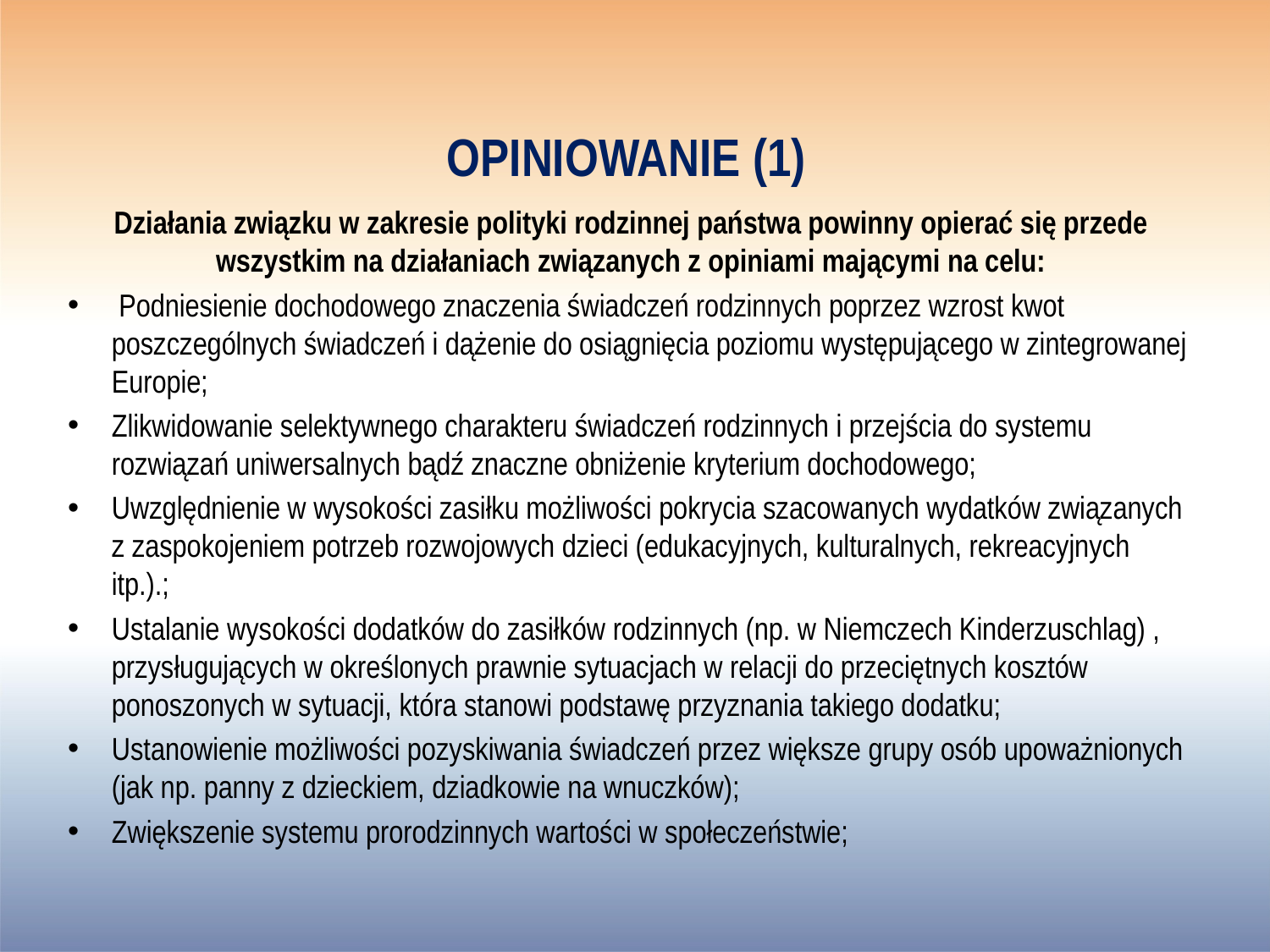

# OPINIOWANIE (1)
Działania związku w zakresie polityki rodzinnej państwa powinny opierać się przede wszystkim na działaniach związanych z opiniami mającymi na celu:
 Podniesienie dochodowego znaczenia świadczeń rodzinnych poprzez wzrost kwot poszczególnych świadczeń i dążenie do osiągnięcia poziomu występującego w zintegrowanej Europie;
Zlikwidowanie selektywnego charakteru świadczeń rodzinnych i przejścia do systemu rozwiązań uniwersalnych bądź znaczne obniżenie kryterium dochodowego;
Uwzględnienie w wysokości zasiłku możliwości pokrycia szacowanych wydatków związanych z zaspokojeniem potrzeb rozwojowych dzieci (edukacyjnych, kulturalnych, rekreacyjnych itp.).;
Ustalanie wysokości dodatków do zasiłków rodzinnych (np. w Niemczech Kinderzuschlag) , przysługujących w określonych prawnie sytuacjach w relacji do przeciętnych kosztów ponoszonych w sytuacji, która stanowi podstawę przyznania takiego dodatku;
Ustanowienie możliwości pozyskiwania świadczeń przez większe grupy osób upoważnionych (jak np. panny z dzieckiem, dziadkowie na wnuczków);
Zwiększenie systemu prorodzinnych wartości w społeczeństwie;